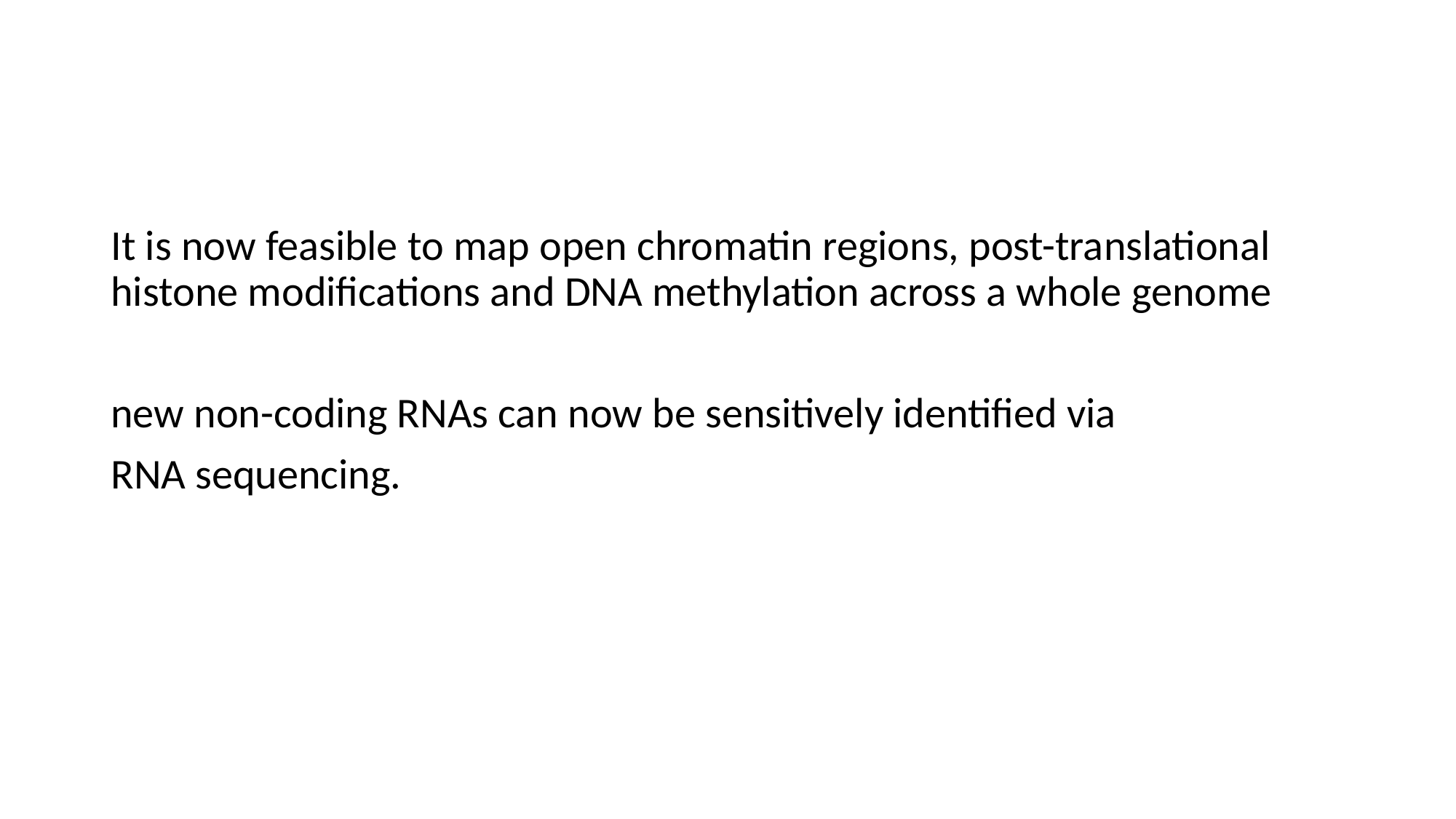

It is now feasible to map open chromatin regions, post-translational histone modifications and DNA methylation across a whole genome

new non-coding RNAs can now be sensitively identified via
RNA sequencing.